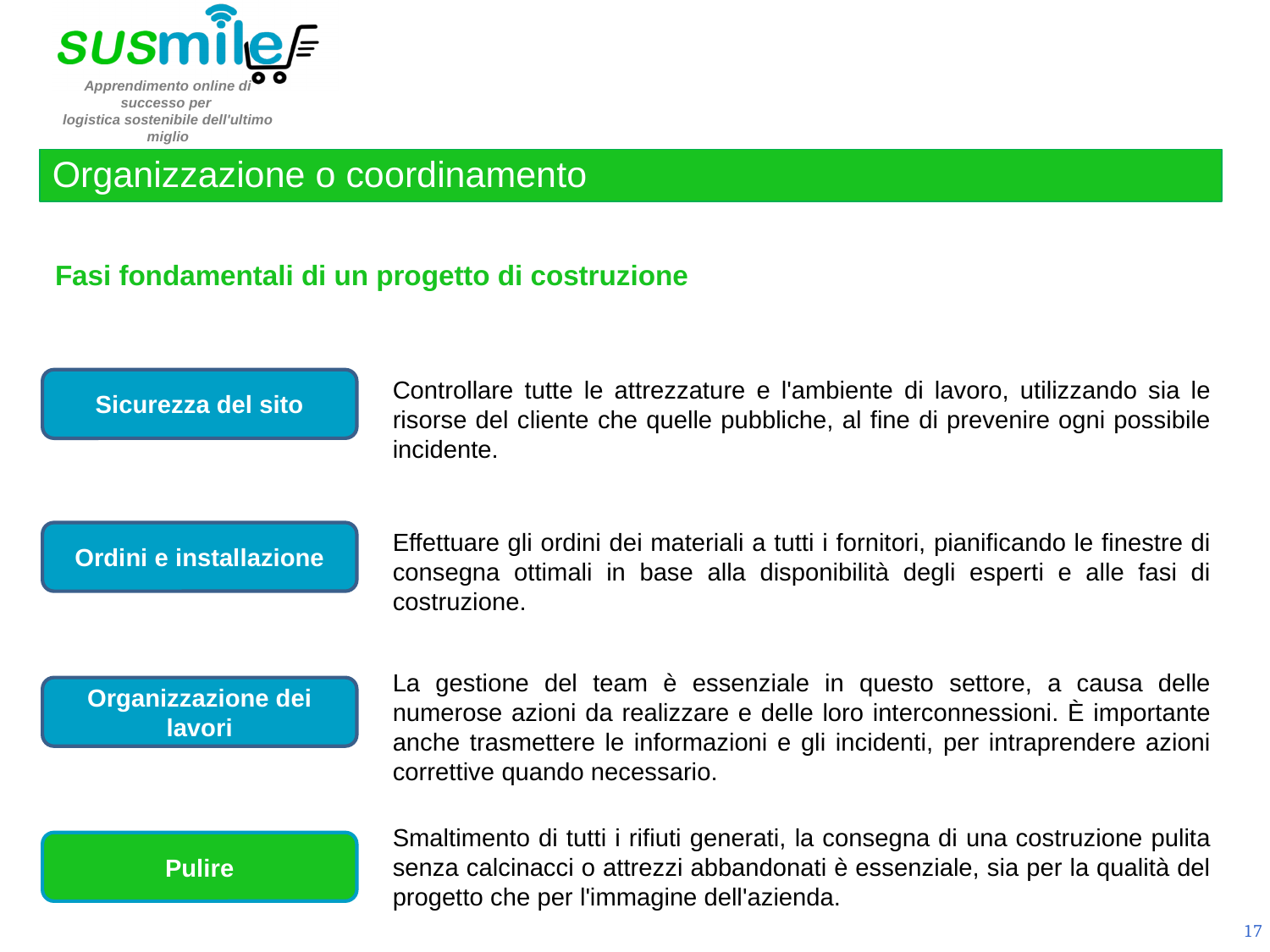

Organizzazione o coordinamento
Fasi fondamentali di un progetto di costruzione
Controllare tutte le attrezzature e l'ambiente di lavoro, utilizzando sia le risorse del cliente che quelle pubbliche, al fine di prevenire ogni possibile incidente.
Sicurezza del sito
Effettuare gli ordini dei materiali a tutti i fornitori, pianificando le finestre di consegna ottimali in base alla disponibilità degli esperti e alle fasi di costruzione.
Ordini e installazione
La gestione del team è essenziale in questo settore, a causa delle numerose azioni da realizzare e delle loro interconnessioni. È importante anche trasmettere le informazioni e gli incidenti, per intraprendere azioni correttive quando necessario.
Organizzazione dei lavori
Smaltimento di tutti i rifiuti generati, la consegna di una costruzione pulita senza calcinacci o attrezzi abbandonati è essenziale, sia per la qualità del progetto che per l'immagine dell'azienda.
Pulire
17